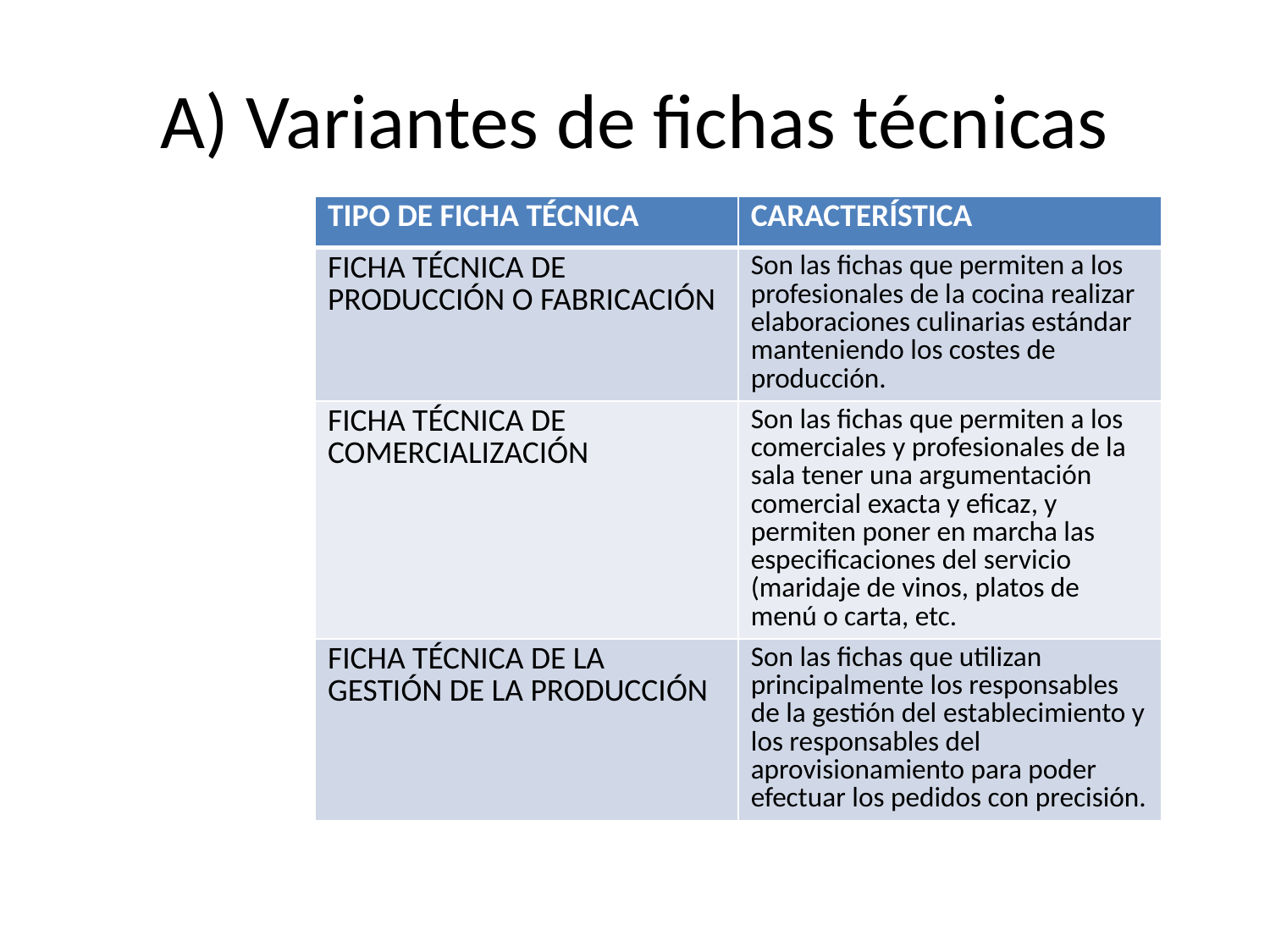

# A) Variantes de fichas técnicas
| TIPO DE FICHA TÉCNICA | CARACTERÍSTICA |
| --- | --- |
| FICHA TÉCNICA DE PRODUCCIÓN O FABRICACIÓN | Son las fichas que permiten a los profesionales de la cocina realizar elaboraciones culinarias estándar manteniendo los costes de producción. |
| FICHA TÉCNICA DE COMERCIALIZACIÓN | Son las fichas que permiten a los comerciales y profesionales de la sala tener una argumentación comercial exacta y eficaz, y permiten poner en marcha las especificaciones del servicio (maridaje de vinos, platos de menú o carta, etc. |
| FICHA TÉCNICA DE LA GESTIÓN DE LA PRODUCCIÓN | Son las fichas que utilizan principalmente los responsables de la gestión del establecimiento y los responsables del aprovisionamiento para poder efectuar los pedidos con precisión. |